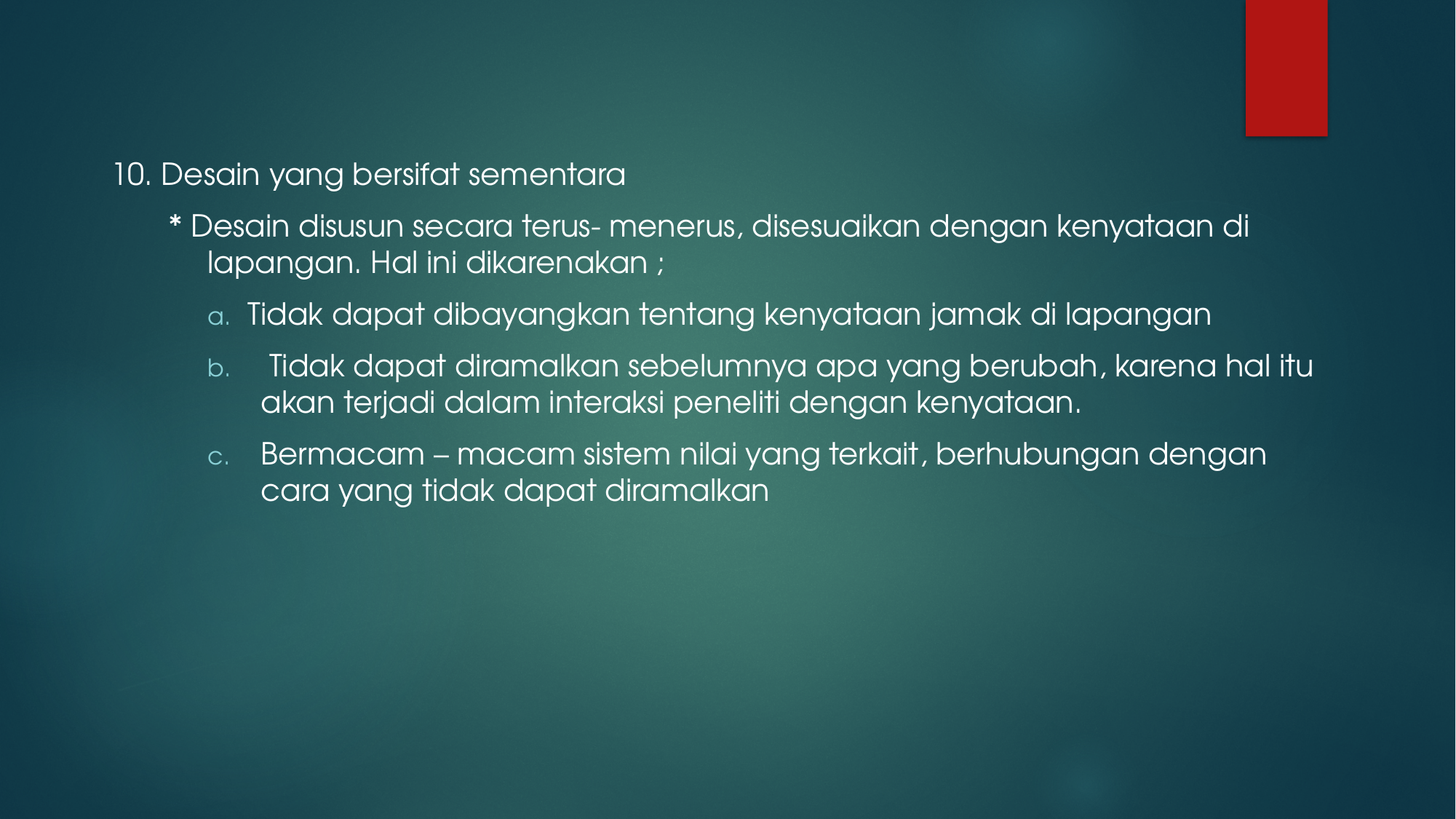

#
10. Desain yang bersifat sementara
       * Desain disusun secara terus- menerus, disesuaikan dengan kenyataan di lapangan. Hal ini dikarenakan ;
  Tidak dapat dibayangkan tentang kenyataan jamak di lapangan
 Tidak dapat diramalkan sebelumnya apa yang berubah, karena hal itu akan terjadi dalam interaksi peneliti dengan kenyataan.
Bermacam – macam sistem nilai yang terkait, berhubungan dengan cara yang tidak dapat diramalkan